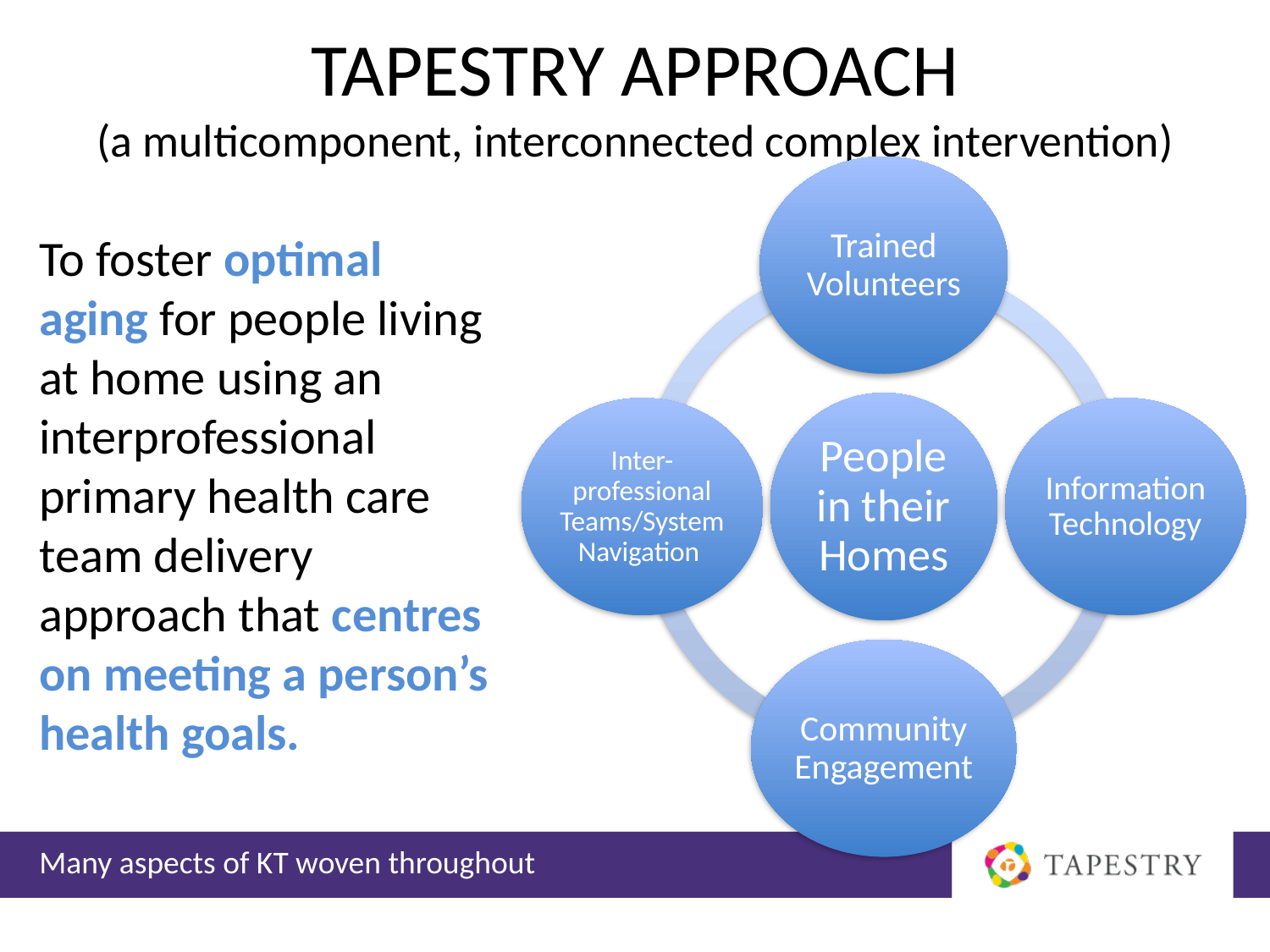

# TAPESTRY Approach (a multicomponent, interconnected complex intervention)
People in their Homes
Trained Volunteers
Information Technology
Community Engagement
Inter-professional Teams/System Navigation
To foster optimal aging for people living at home using an interprofessional primary health care team delivery approach that centres on meeting a person’s health goals.
Many aspects of KT woven throughout